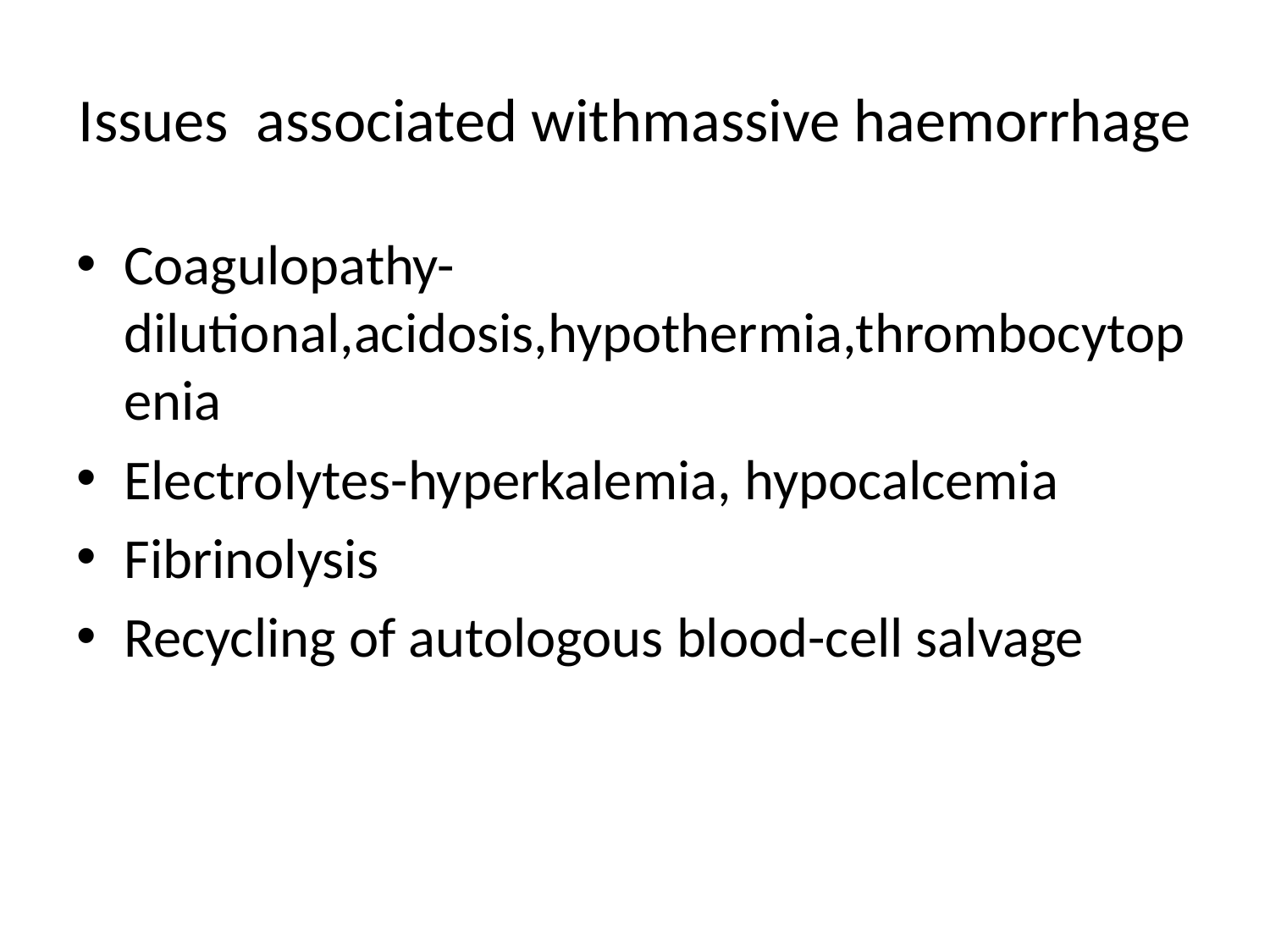

# Issues  associated withmassive haemorrhage
Coagulopathy-dilutional,acidosis,hypothermia,thrombocytopenia
Electrolytes-hyperkalemia, hypocalcemia
Fibrinolysis
Recycling of autologous blood-cell salvage